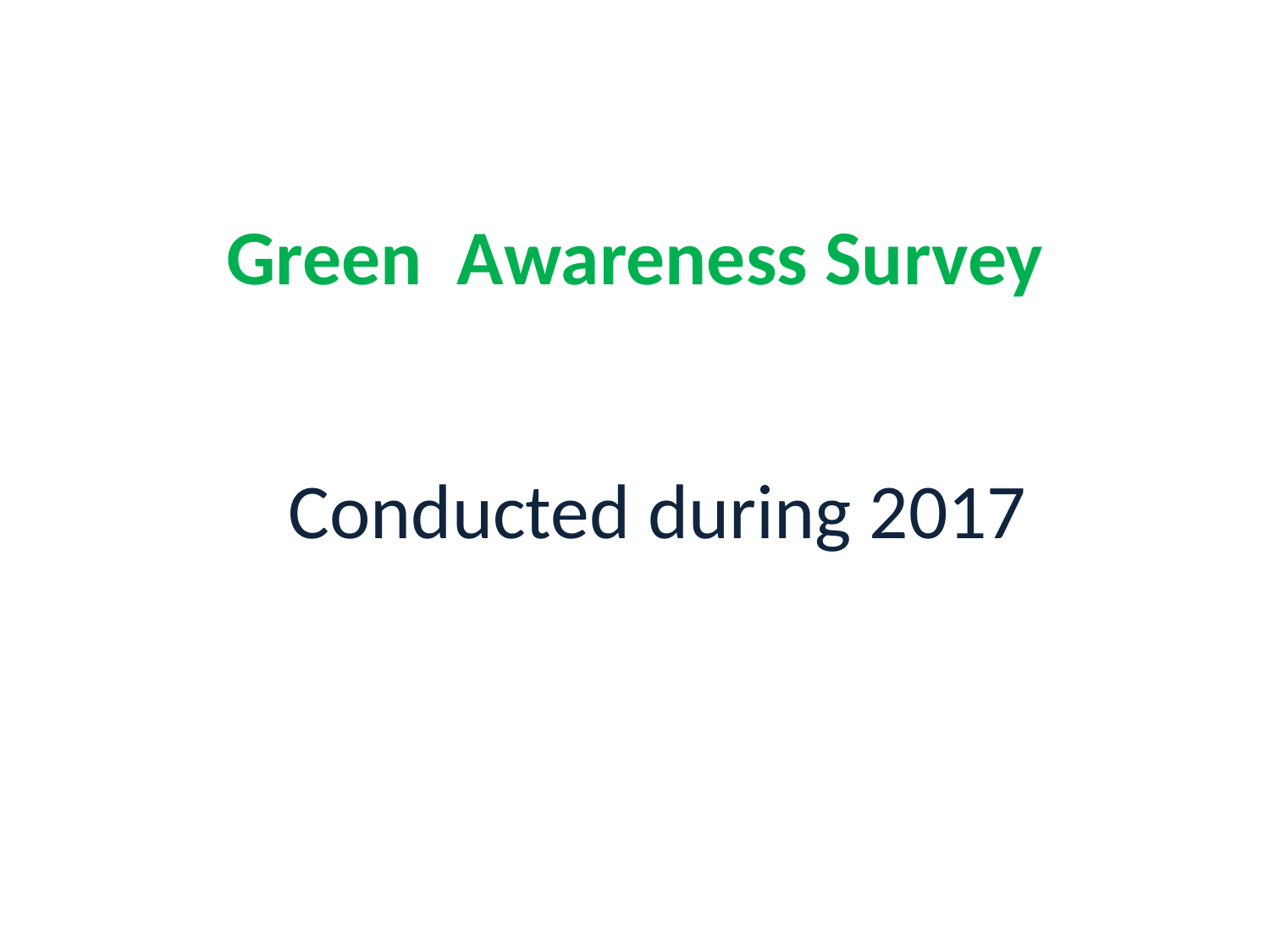

# Green  Awareness Survey
Conducted during 2017